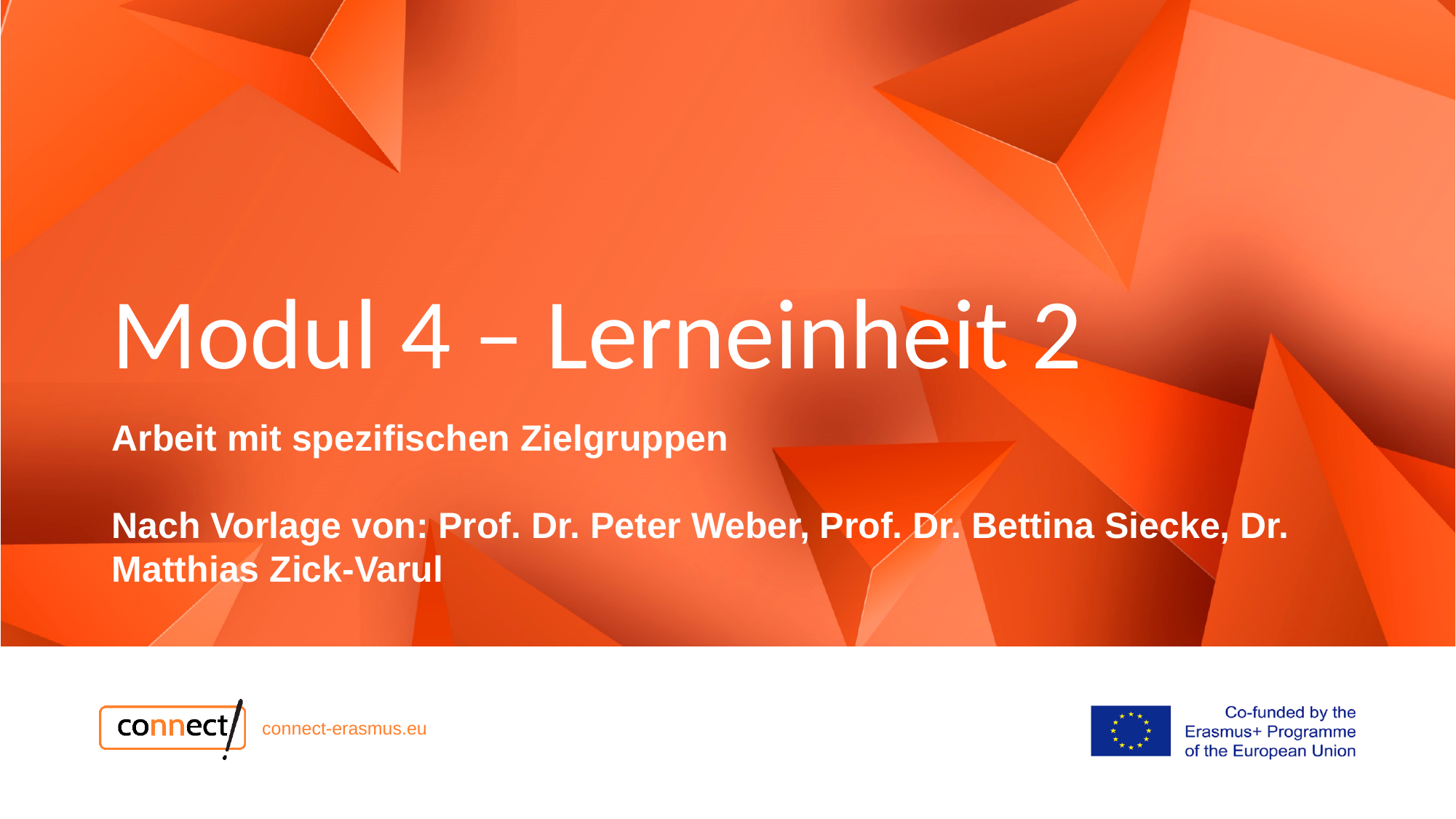

# Modul 4 – Lerneinheit 2
Arbeit mit spezifischen Zielgruppen

Nach Vorlage von: Prof. Dr. Peter Weber, Prof. Dr. Bettina Siecke, Dr. Matthias Zick-Varul
connect-erasmus.eu